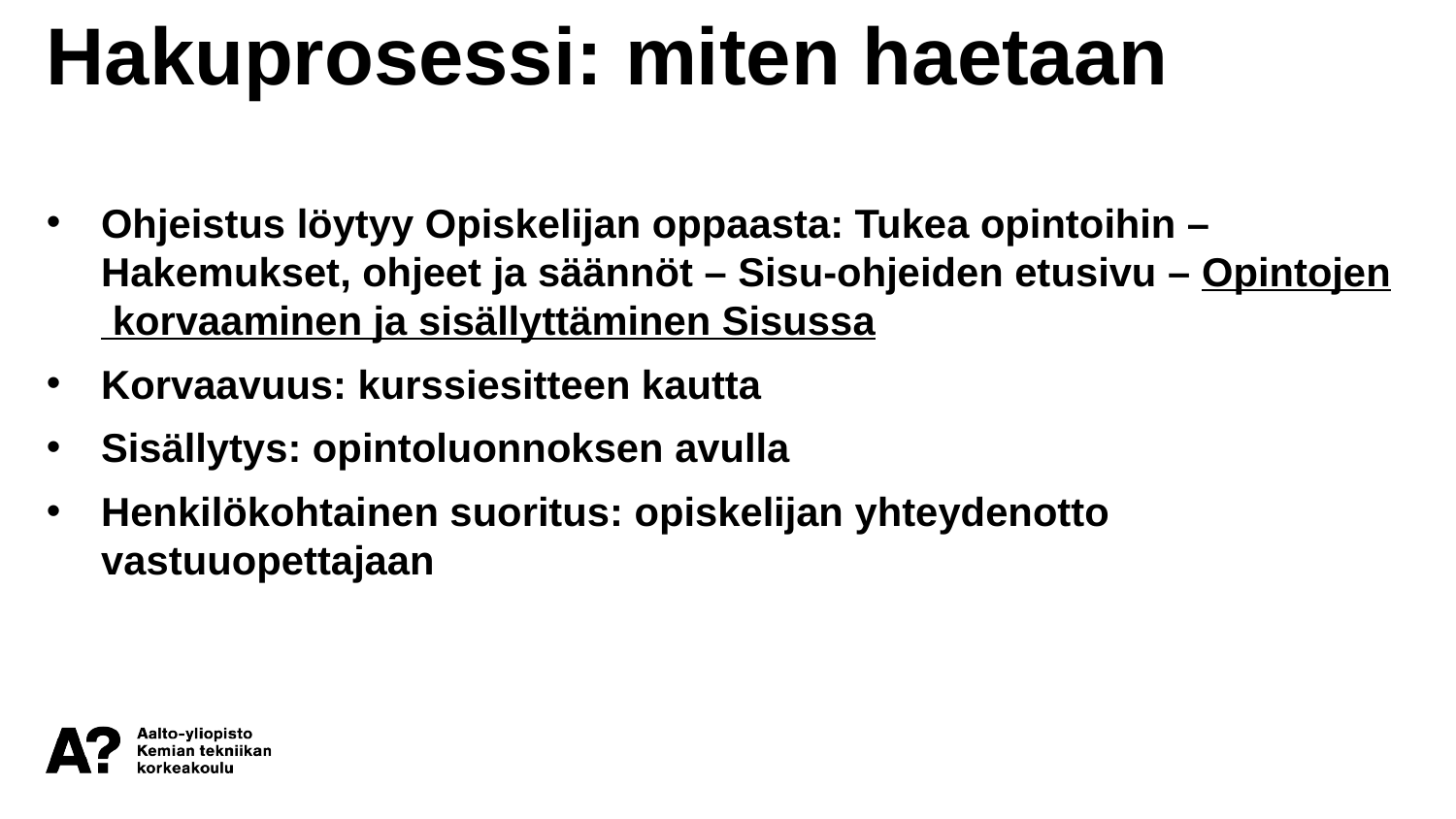

Hakuprosessi: miten haetaan
Ohjeistus löytyy Opiskelijan oppaasta: Tukea opintoihin – Hakemukset, ohjeet ja säännöt – Sisu-ohjeiden etusivu – Opintojen korvaaminen ja sisällyttäminen Sisussa
Korvaavuus: kurssiesitteen kautta
Sisällytys: opintoluonnoksen avulla
Henkilökohtainen suoritus: opiskelijan yhteydenotto vastuuopettajaan